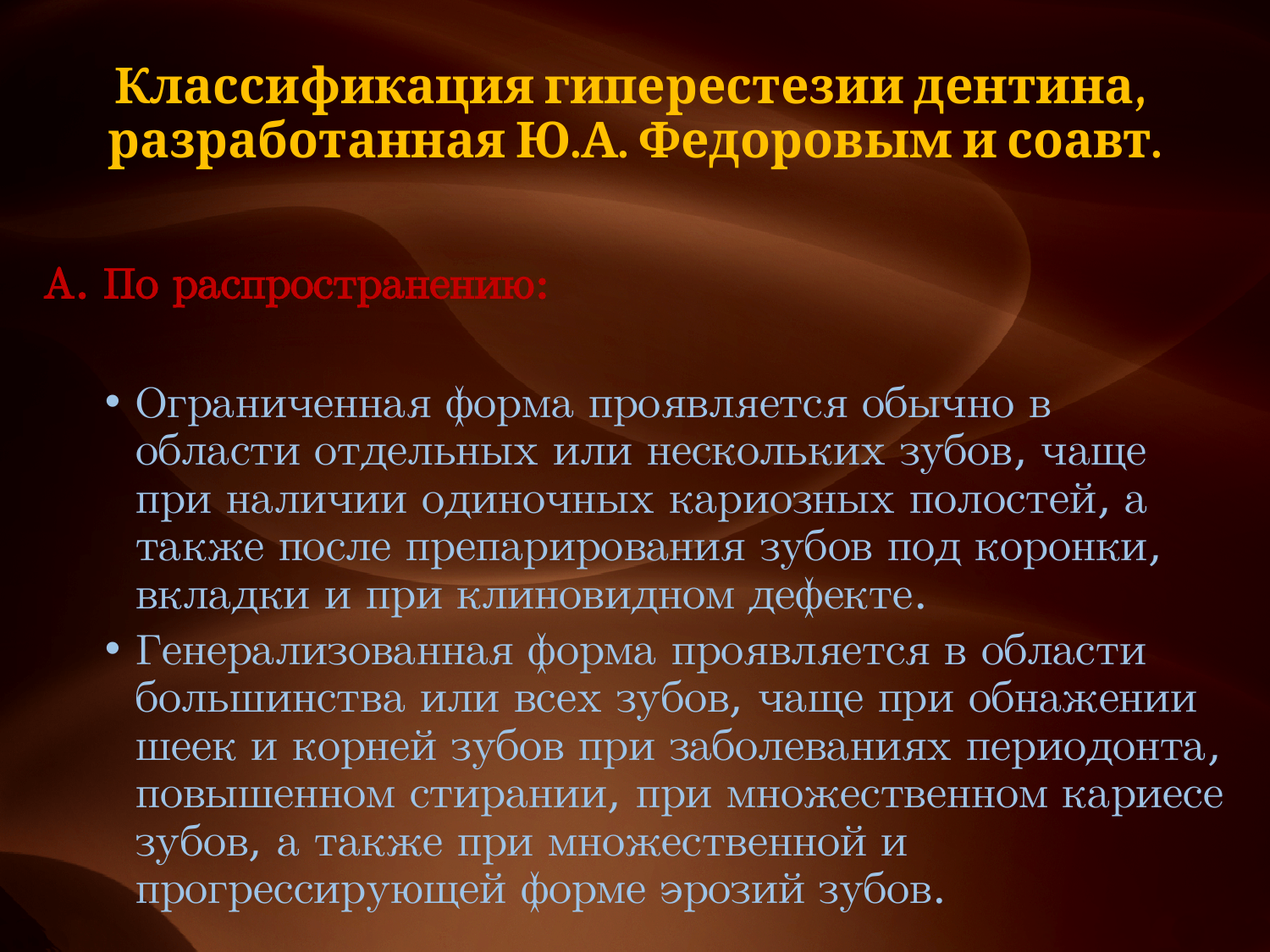

# Классификация гиперестезии дентина, разработанная Ю.А. Федоровым и соавт.
А. По распространению:

Ограниченная форма проявляется обычно в области отдельных или нескольких зубов, чаще при наличии одиночных кариозных полостей, а также после препарирования зубов под коронки, вкладки и при клиновидном дефекте.
Генерализованная форма проявляется в области большинства или всех зубов, чаще при обнажении шеек и корней зубов при заболеваниях периодонта, повышенном стирании, при множественном кариесе зубов, а также при множественной и прогрессирующей форме эрозий зубов.